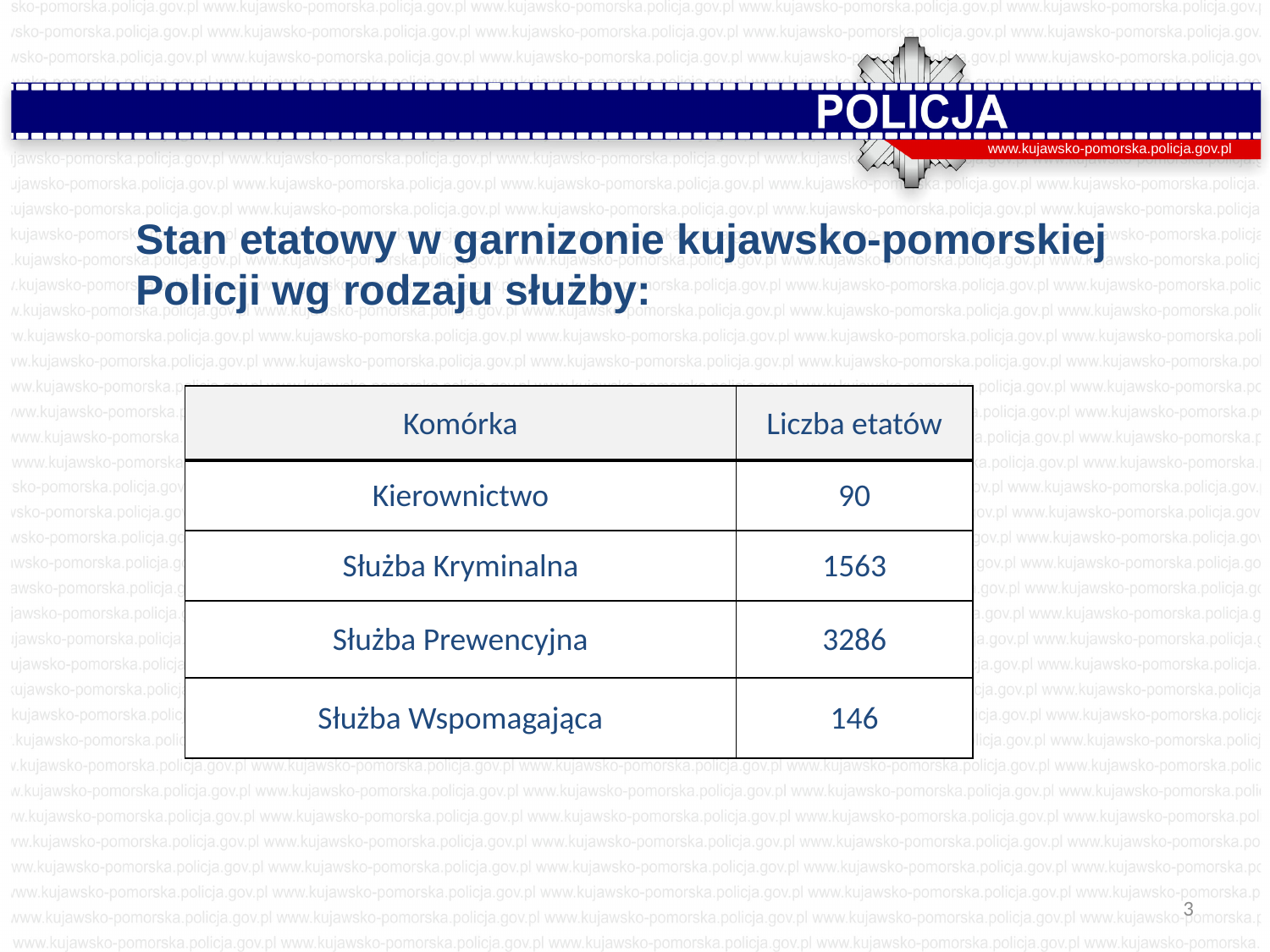

www.kujawsko-pomorska.policja.gov.pl
Stan etatowy w garnizonie kujawsko-pomorskiej Policji wg rodzaju służby:
| Komórka | Liczba etatów |
| --- | --- |
| Kierownictwo | 90 |
| Służba Kryminalna | 1563 |
| Służba Prewencyjna | 3286 |
| Służba Wspomagająca | 146 |
3